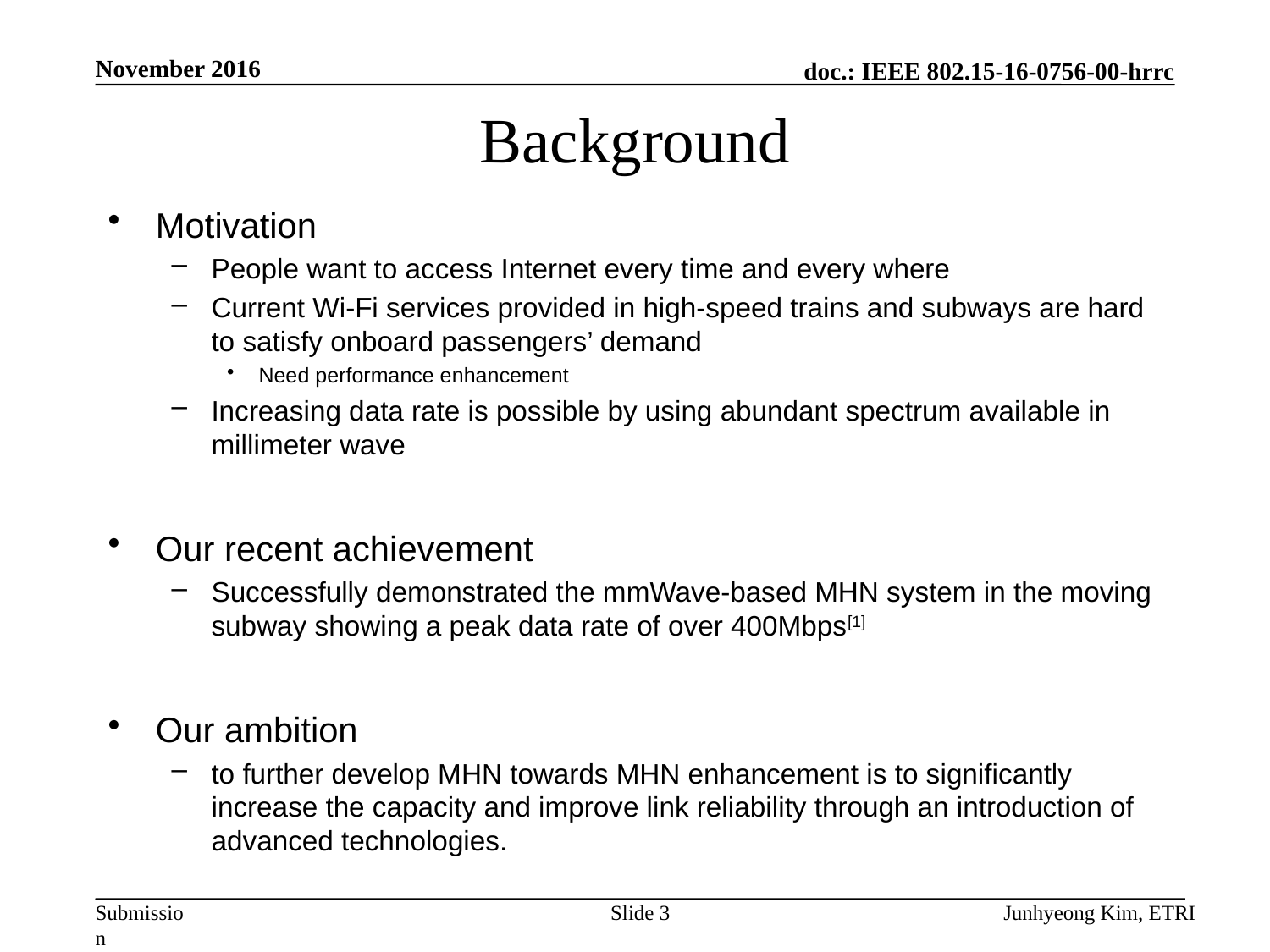

November 2016
# Background
Motivation
People want to access Internet every time and every where
Current Wi-Fi services provided in high-speed trains and subways are hard to satisfy onboard passengers’ demand
Need performance enhancement
Increasing data rate is possible by using abundant spectrum available in millimeter wave

Our recent achievement
Successfully demonstrated the mmWave-based MHN system in the moving subway showing a peak data rate of over 400Mbps[1]

Our ambition
to further develop MHN towards MHN enhancement is to significantly increase the capacity and improve link reliability through an introduction of advanced technologies.

Slide 3
Junhyeong Kim, ETRI